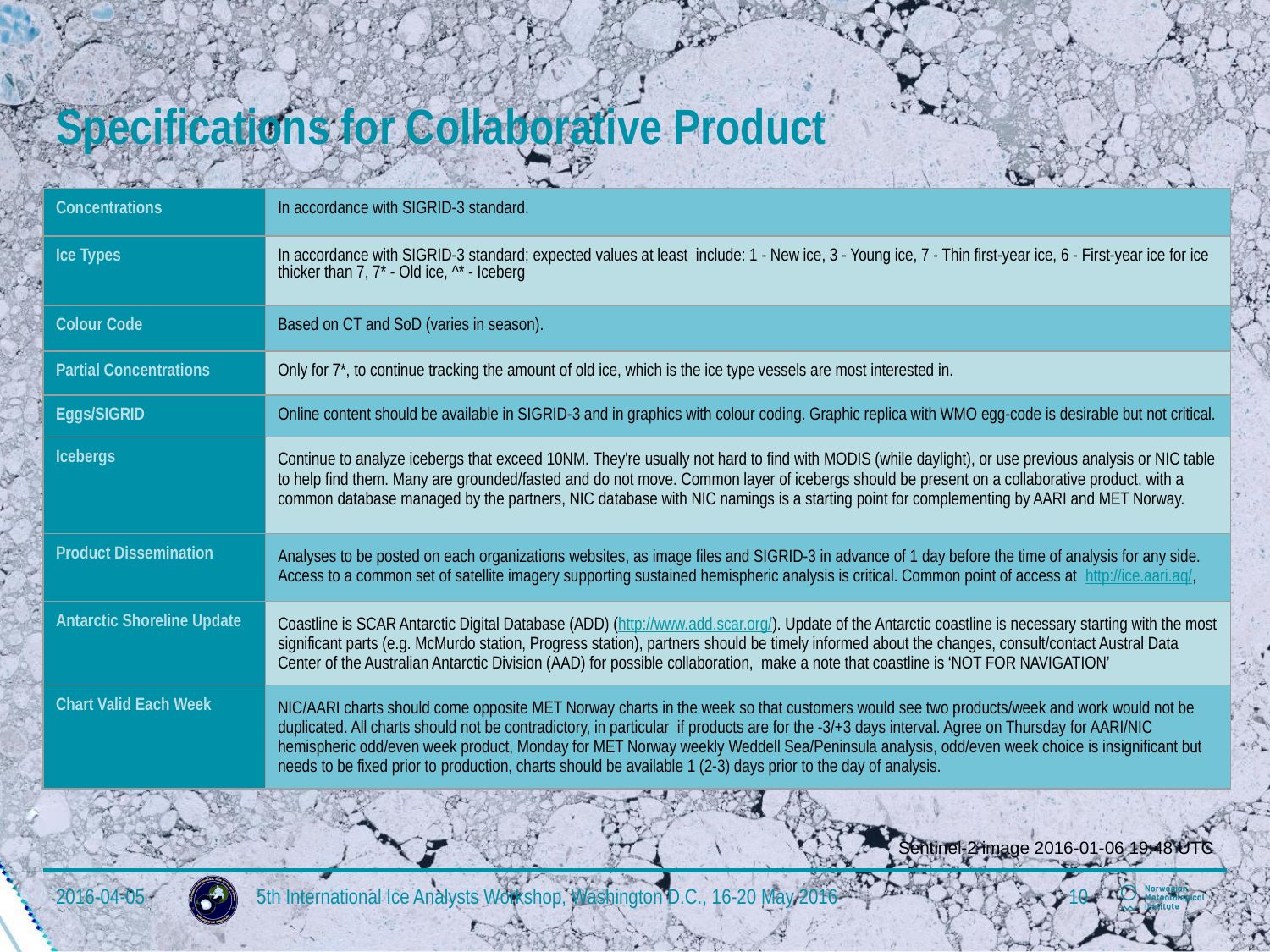

# Specifications for Collaborative Product
| Concentrations | In accordance with SIGRID-3 standard. |
| --- | --- |
| Ice Types | In accordance with SIGRID-3 standard; expected values at least include: 1 - New ice, 3 - Young ice, 7 - Thin first-year ice, 6 - First-year ice for ice thicker than 7, 7\* - Old ice, ^\* - Iceberg |
| Colour Code | Based on CT and SoD (varies in season). |
| Partial Concentrations | Only for 7\*, to continue tracking the amount of old ice, which is the ice type vessels are most interested in. |
| Eggs/SIGRID | Online content should be available in SIGRID-3 and in graphics with colour coding. Graphic replica with WMO egg-code is desirable but not critical. |
| Icebergs | Continue to analyze icebergs that exceed 10NM. They're usually not hard to find with MODIS (while daylight), or use previous analysis or NIC table to help find them. Many are grounded/fasted and do not move. Common layer of icebergs should be present on a collaborative product, with a common database managed by the partners, NIC database with NIC namings is a starting point for complementing by AARI and MET Norway. |
| Product Dissemination | Analyses to be posted on each organizations websites, as image files and SIGRID-3 in advance of 1 day before the time of analysis for any side. Access to a common set of satellite imagery supporting sustained hemispheric analysis is critical. Common point of access at http://ice.aari.aq/, |
| Antarctic Shoreline Update | Coastline is SCAR Antarctic Digital Database (ADD) (http://www.add.scar.org/). Update of the Antarctic coastline is necessary starting with the most significant parts (e.g. McMurdo station, Progress station), partners should be timely informed about the changes, consult/contact Austral Data Center of the Australian Antarctic Division (AAD) for possible collaboration, make a note that coastline is ‘NOT FOR NAVIGATION’ |
| Chart Valid Each Week | NIC/AARI charts should come opposite MET Norway charts in the week so that customers would see two products/week and work would not be duplicated. All charts should not be contradictory, in particular if products are for the -3/+3 days interval. Agree on Thursday for AARI/NIC hemispheric odd/even week product, Monday for MET Norway weekly Weddell Sea/Peninsula analysis, odd/even week choice is insignificant but needs to be fixed prior to production, charts should be available 1 (2-3) days prior to the day of analysis. |